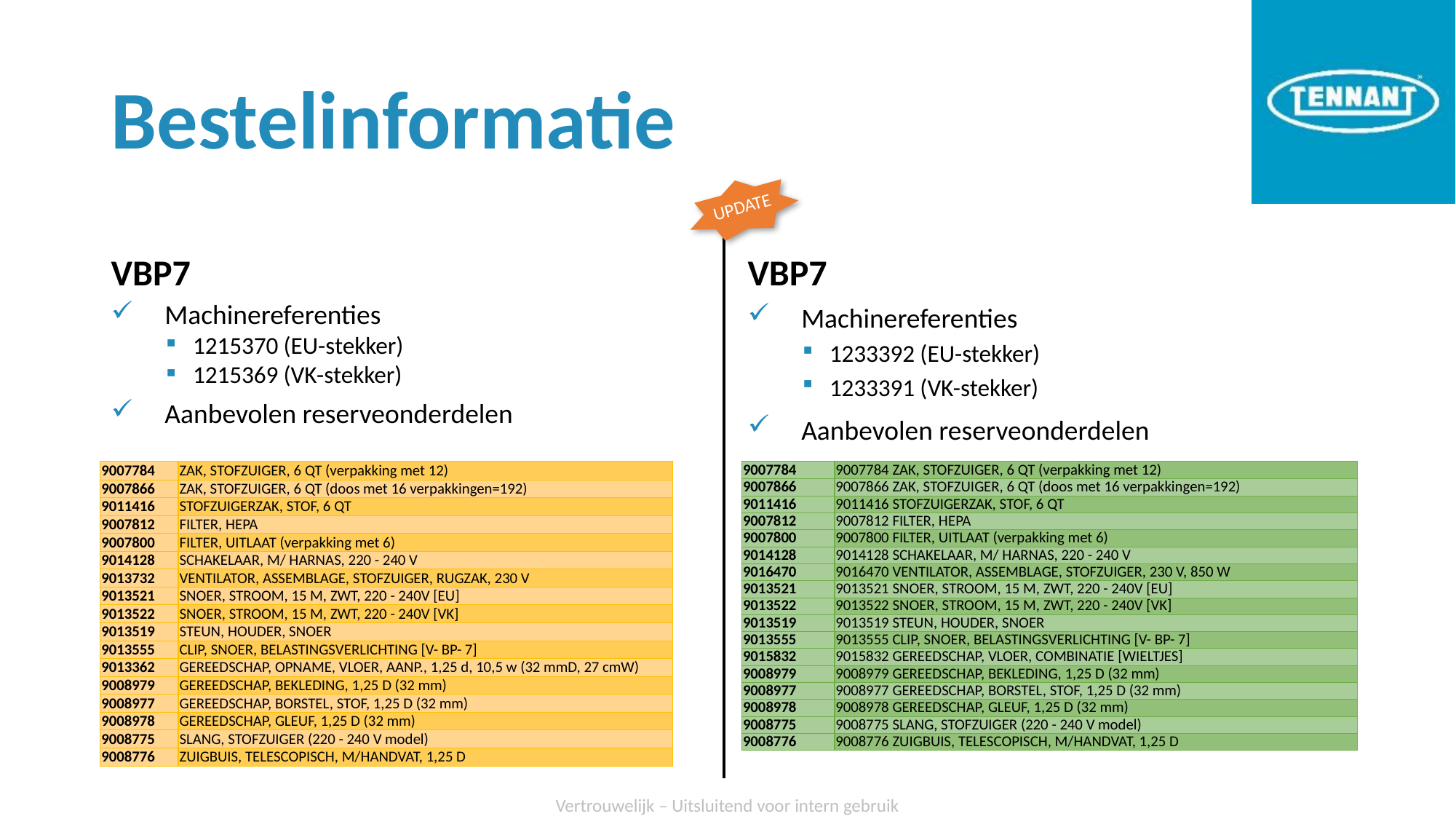

# Bestelinformatie
UPDATE
VBP7
VBP7
Machinereferenties
1215370 (EU-stekker)
1215369 (VK-stekker)
Aanbevolen reserveonderdelen
Machinereferenties
1233392 (EU-stekker)
1233391 (VK-stekker)
Aanbevolen reserveonderdelen
| 9007784 | ZAK, STOFZUIGER, 6 QT (verpakking met 12) |
| --- | --- |
| 9007866 | ZAK, STOFZUIGER, 6 QT (doos met 16 verpakkingen=192) |
| 9011416 | STOFZUIGERZAK, STOF, 6 QT |
| 9007812 | FILTER, HEPA |
| 9007800 | FILTER, UITLAAT (verpakking met 6) |
| 9014128 | SCHAKELAAR, M/ HARNAS, 220 - 240 V |
| 9013732 | VENTILATOR, ASSEMBLAGE, STOFZUIGER, RUGZAK, 230 V |
| 9013521 | SNOER, STROOM, 15 M, ZWT, 220 - 240V [EU] |
| 9013522 | SNOER, STROOM, 15 M, ZWT, 220 - 240V [VK] |
| 9013519 | STEUN, HOUDER, SNOER |
| 9013555 | CLIP, SNOER, BELASTINGSVERLICHTING [V- BP- 7] |
| 9013362 | GEREEDSCHAP, OPNAME, VLOER, AANP., 1,25 d, 10,5 w (32 mmD, 27 cmW) |
| 9008979 | GEREEDSCHAP, BEKLEDING, 1,25 D (32 mm) |
| 9008977 | GEREEDSCHAP, BORSTEL, STOF, 1,25 D (32 mm) |
| 9008978 | GEREEDSCHAP, GLEUF, 1,25 D (32 mm) |
| 9008775 | SLANG, STOFZUIGER (220 - 240 V model) |
| 9008776 | ZUIGBUIS, TELESCOPISCH, M/HANDVAT, 1,25 D |
| 9007784 | 9007784 ZAK, STOFZUIGER, 6 QT (verpakking met 12) |
| --- | --- |
| 9007866 | 9007866 ZAK, STOFZUIGER, 6 QT (doos met 16 verpakkingen=192) |
| 9011416 | 9011416 STOFZUIGERZAK, STOF, 6 QT |
| 9007812 | 9007812 FILTER, HEPA |
| 9007800 | 9007800 FILTER, UITLAAT (verpakking met 6) |
| 9014128 | 9014128 SCHAKELAAR, M/ HARNAS, 220 - 240 V |
| 9016470 | 9016470 VENTILATOR, ASSEMBLAGE, STOFZUIGER, 230 V, 850 W |
| 9013521 | 9013521 SNOER, STROOM, 15 M, ZWT, 220 - 240V [EU] |
| 9013522 | 9013522 SNOER, STROOM, 15 M, ZWT, 220 - 240V [VK] |
| 9013519 | 9013519 STEUN, HOUDER, SNOER |
| 9013555 | 9013555 CLIP, SNOER, BELASTINGSVERLICHTING [V- BP- 7] |
| 9015832 | 9015832 GEREEDSCHAP, VLOER, COMBINATIE [WIELTJES] |
| 9008979 | 9008979 GEREEDSCHAP, BEKLEDING, 1,25 D (32 mm) |
| 9008977 | 9008977 GEREEDSCHAP, BORSTEL, STOF, 1,25 D (32 mm) |
| 9008978 | 9008978 GEREEDSCHAP, GLEUF, 1,25 D (32 mm) |
| 9008775 | 9008775 SLANG, STOFZUIGER (220 - 240 V model) |
| 9008776 | 9008776 ZUIGBUIS, TELESCOPISCH, M/HANDVAT, 1,25 D |
Vertrouwelijk – Uitsluitend voor intern gebruik